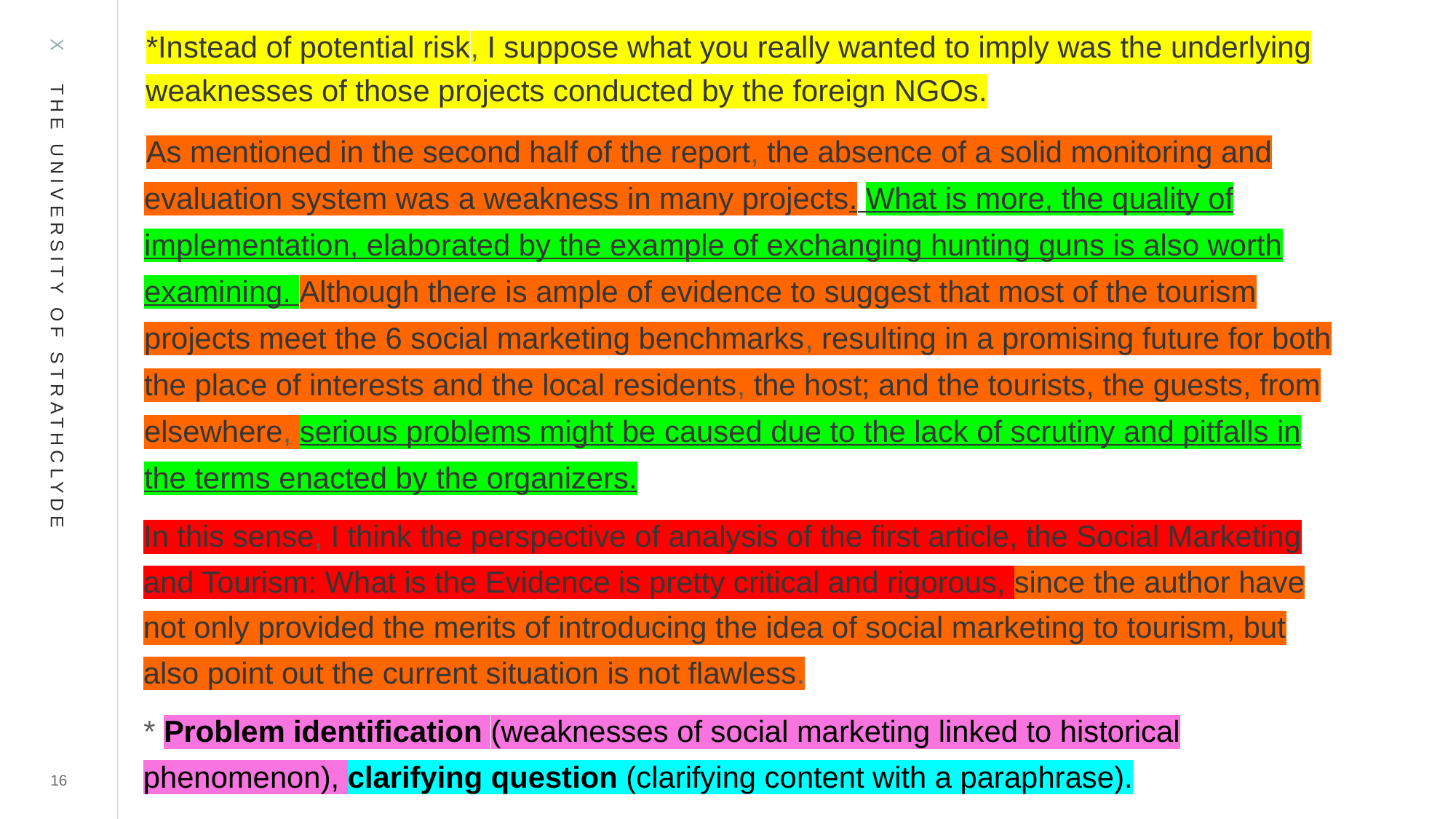

*Instead of potential risk, I suppose what you really wanted to imply was the underlying weaknesses of those projects conducted by the foreign NGOs.
As mentioned in the second half of the report, the absence of a solid monitoring and evaluation system was a weakness in many projects. What is more, the quality of implementation, elaborated by the example of exchanging hunting guns is also worth examining. Although there is ample of evidence to suggest that most of the tourism projects meet the 6 social marketing benchmarks, resulting in a promising future for both the place of interests and the local residents, the host; and the tourists, the guests, from elsewhere, serious problems might be caused due to the lack of scrutiny and pitfalls in the terms enacted by the organizers.
In this sense, I think the perspective of analysis of the first article, the Social Marketing and Tourism: What is the Evidence is pretty critical and rigorous, since the author have not only provided the merits of introducing the idea of social marketing to tourism, but also point out the current situation is not flawless.
* Problem identification (weaknesses of social marketing linked to historical phenomenon), clarifying question (clarifying content with a paraphrase).
16